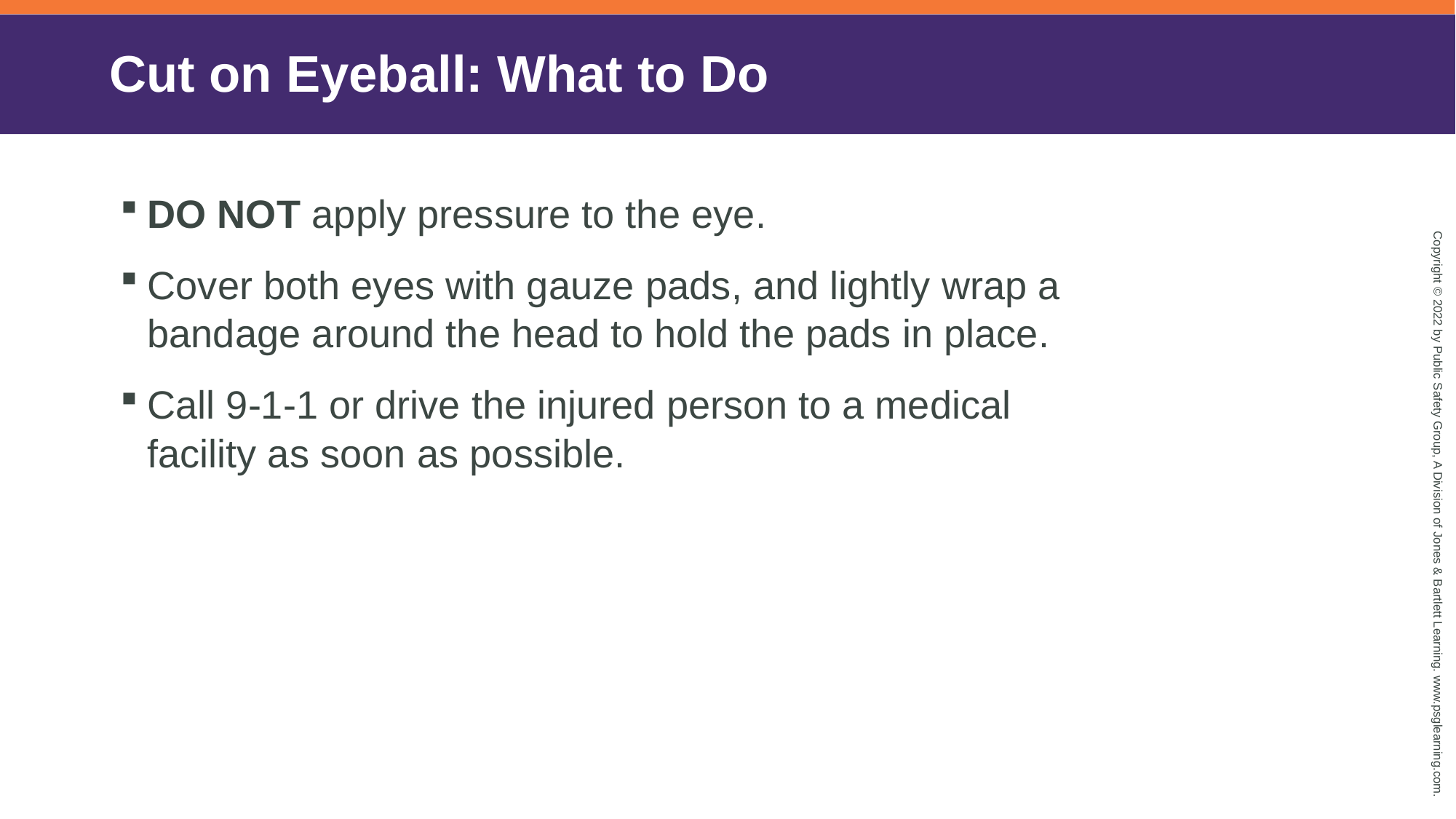

# Cut on Eyeball: What to Do
DO NOT apply pressure to the eye.
Cover both eyes with gauze pads, and lightly wrap a bandage around the head to hold the pads in place.
Call 9-1-1 or drive the injured person to a medical facility as soon as possible.